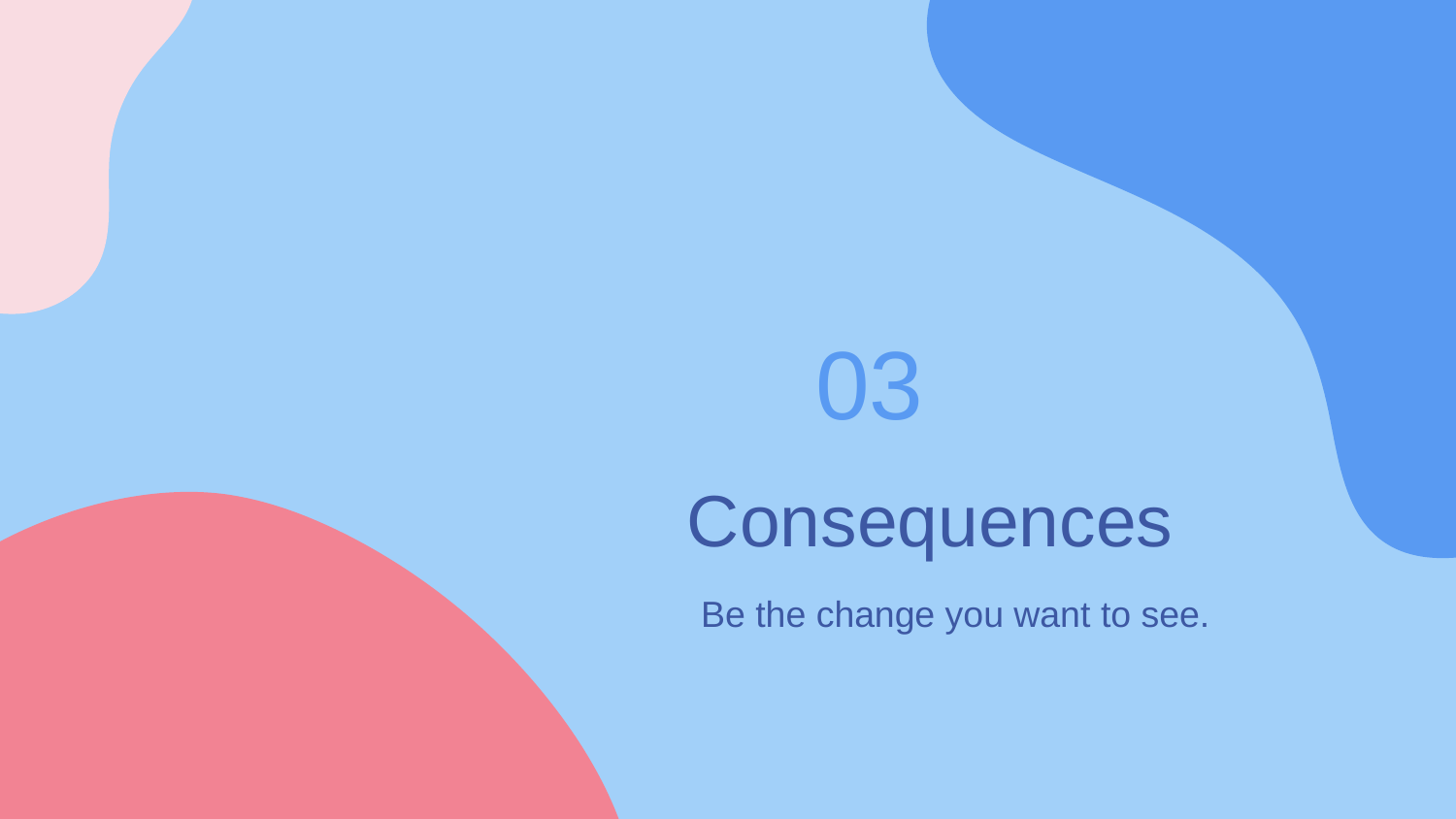

03
# Consequences
Be the change you want to see.